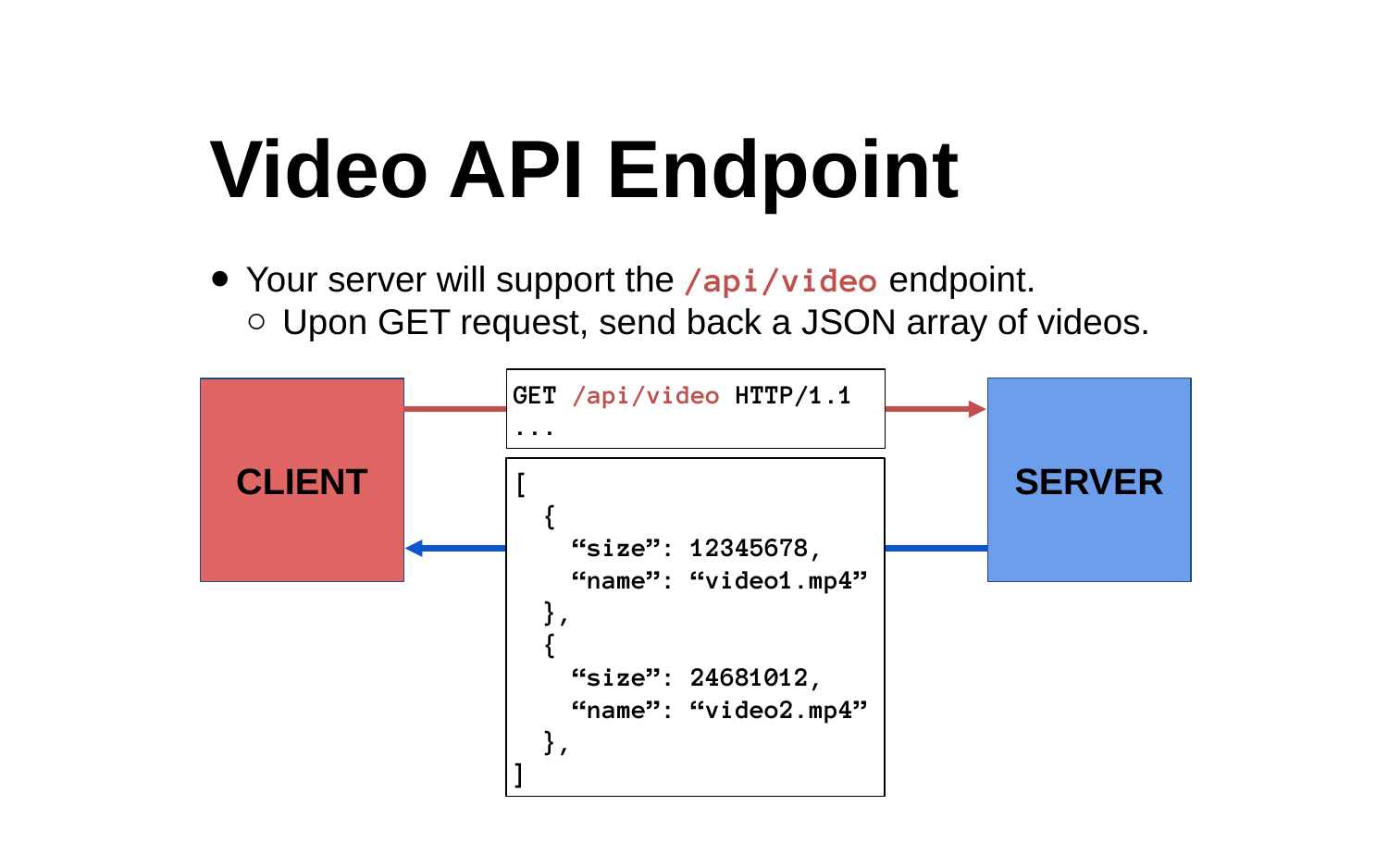

Video API Endpoint
Your server will support the /api/video endpoint.
Upon GET request, send back a JSON array of videos.
GET /api/video HTTP/1.1
...
SERVER
CLIENT
[
  {
    “size”: 12345678,
    “name”: “video1.mp4”
  },
  {
    “size”: 24681012,
    “name”: “video2.mp4”
  },
]